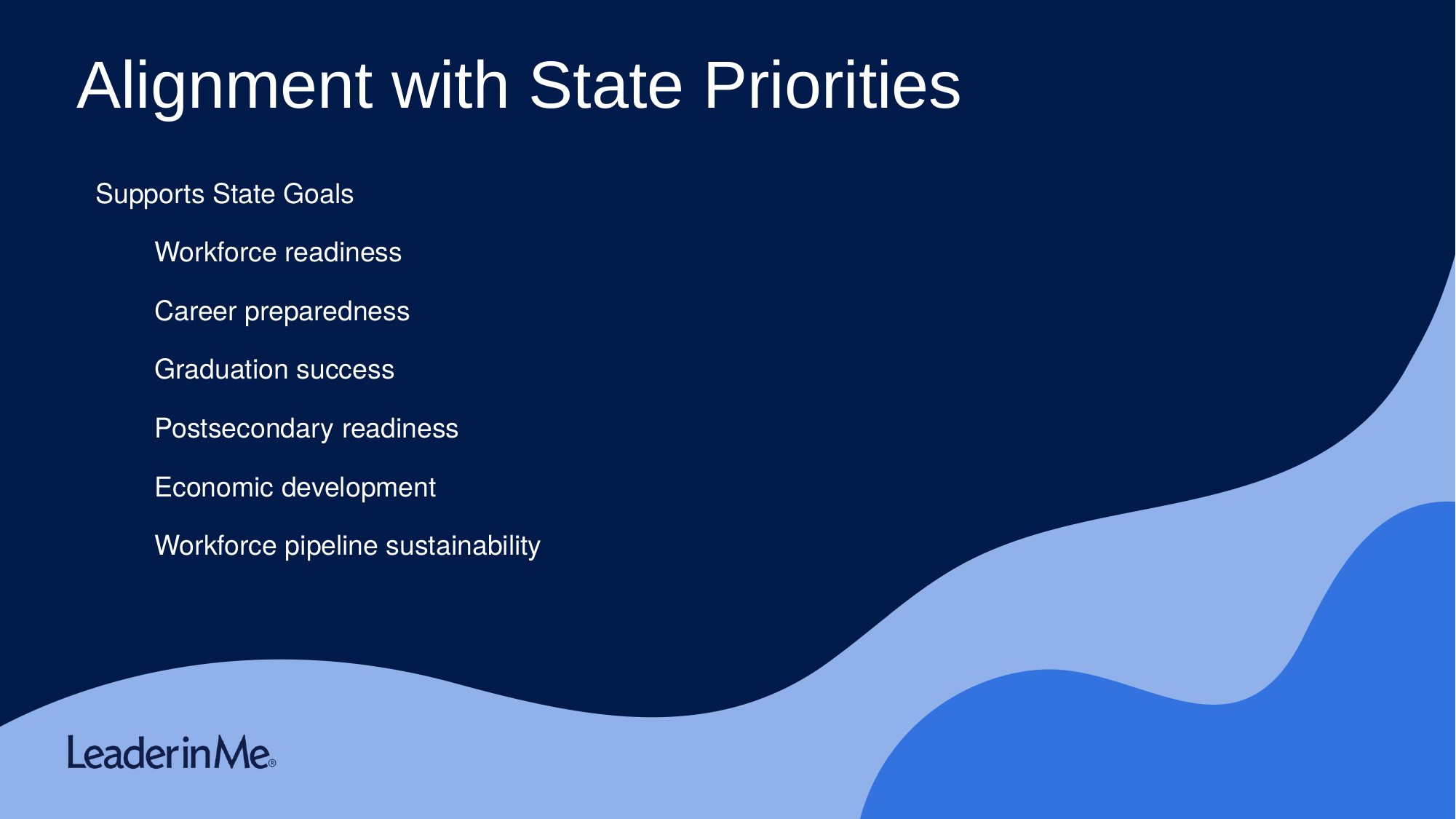

Alignment with State Priorities

Supports State Goals
Workforce readiness
Career preparedness
Graduation success
Postsecondary readiness
Economic development
Workforce pipeline sustainability